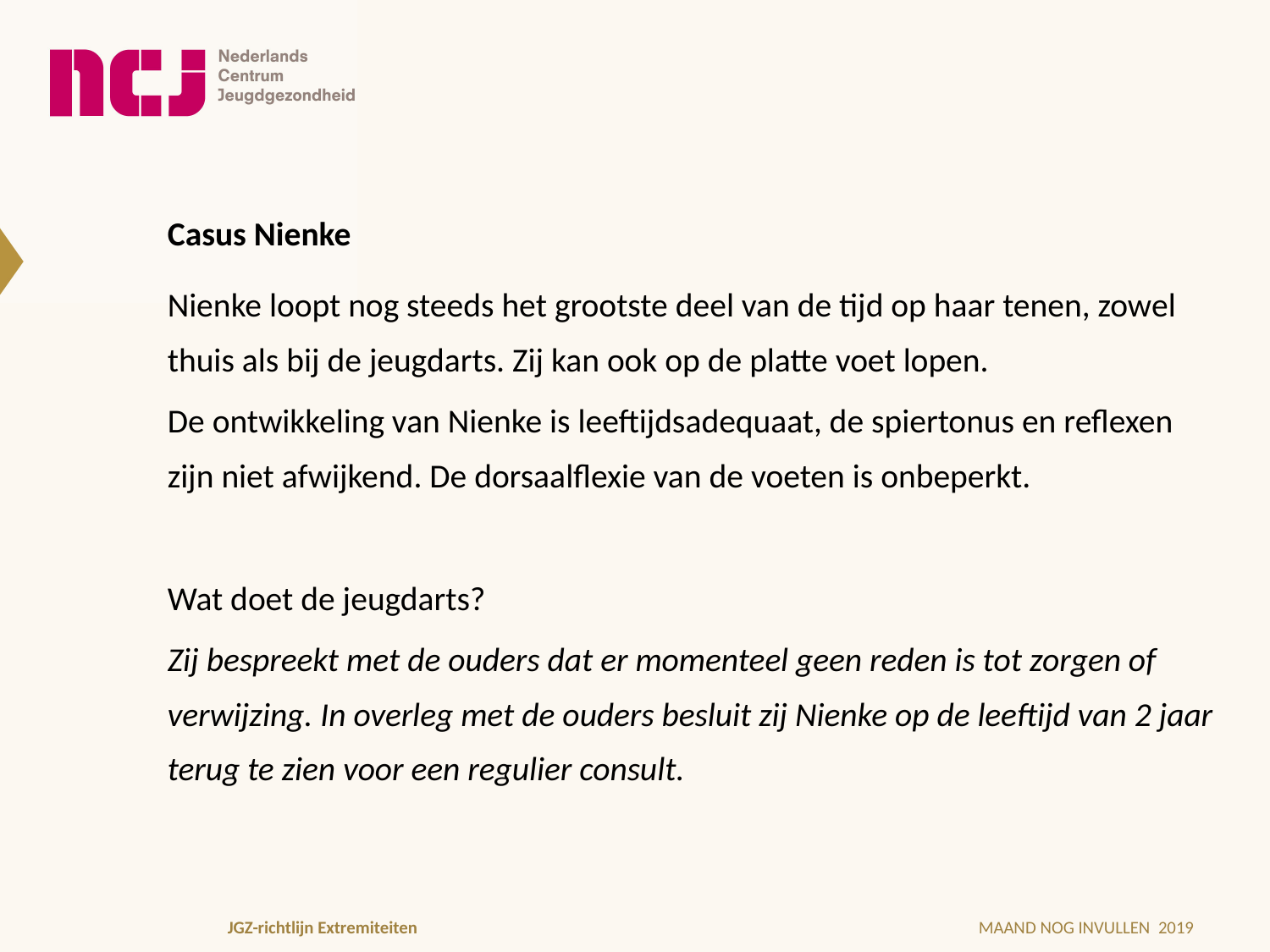

# Casus Nienke
Nienke loopt nog steeds het grootste deel van de tijd op haar tenen, zowel thuis als bij de jeugdarts. Zij kan ook op de platte voet lopen.
De ontwikkeling van Nienke is leeftijdsadequaat, de spiertonus en reflexen zijn niet afwijkend. De dorsaalflexie van de voeten is onbeperkt.

Wat doet de jeugdarts?
Zij bespreekt met de ouders dat er momenteel geen reden is tot zorgen of verwijzing. In overleg met de ouders besluit zij Nienke op de leeftijd van 2 jaar terug te zien voor een regulier consult.
JGZ-richtlijn Extremiteiten
MAAND NOG INVULLEN  2019